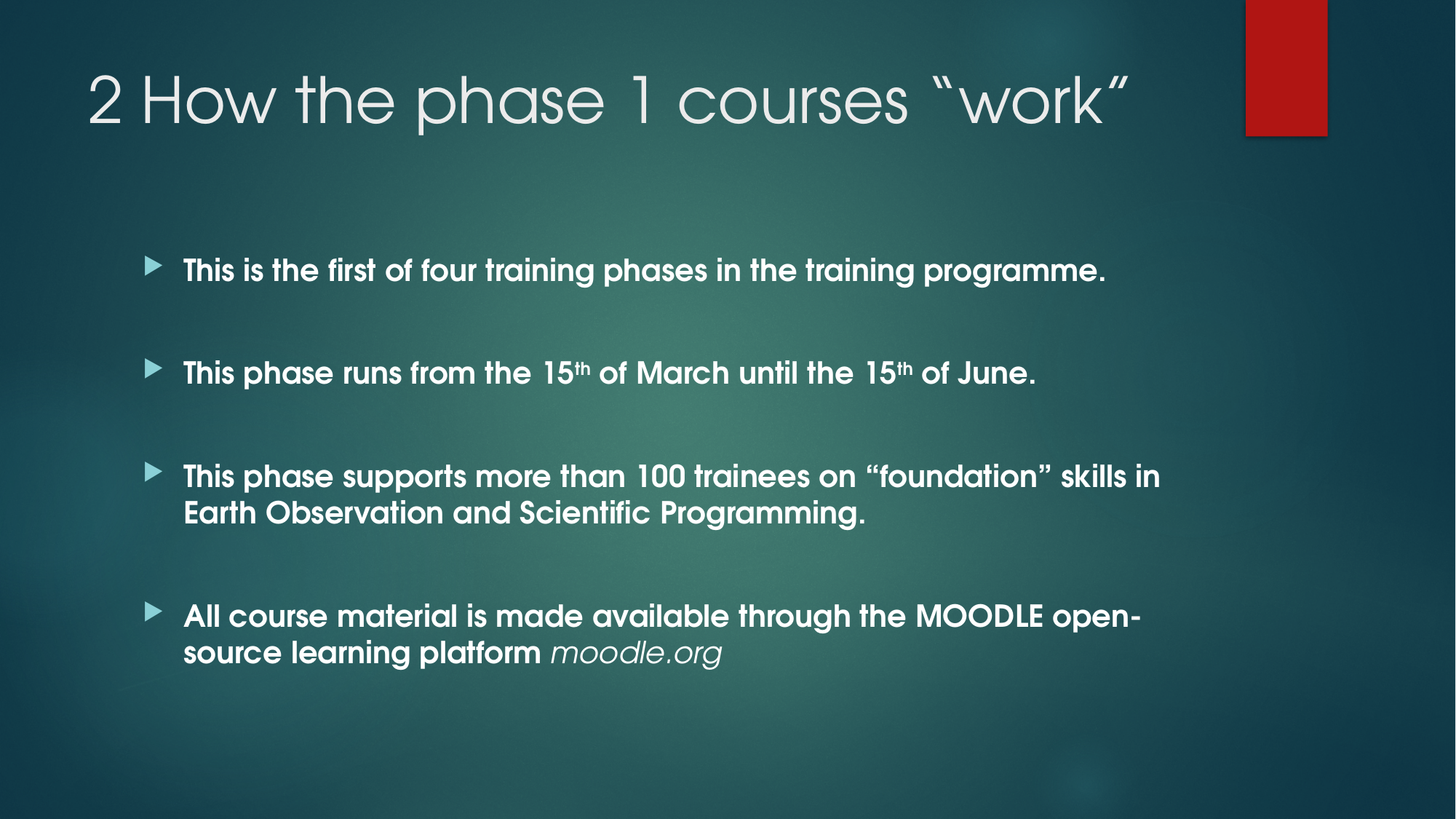

# 2 How the phase 1 courses “work”
This is the first of four training phases in the training programme.

This phase runs from the 15th of March until the 15th of June.

This phase supports more than 100 trainees on “foundation” skills in Earth Observation and Scientific Programming.

All course material is made available through the MOODLE open-source learning platform moodle.org